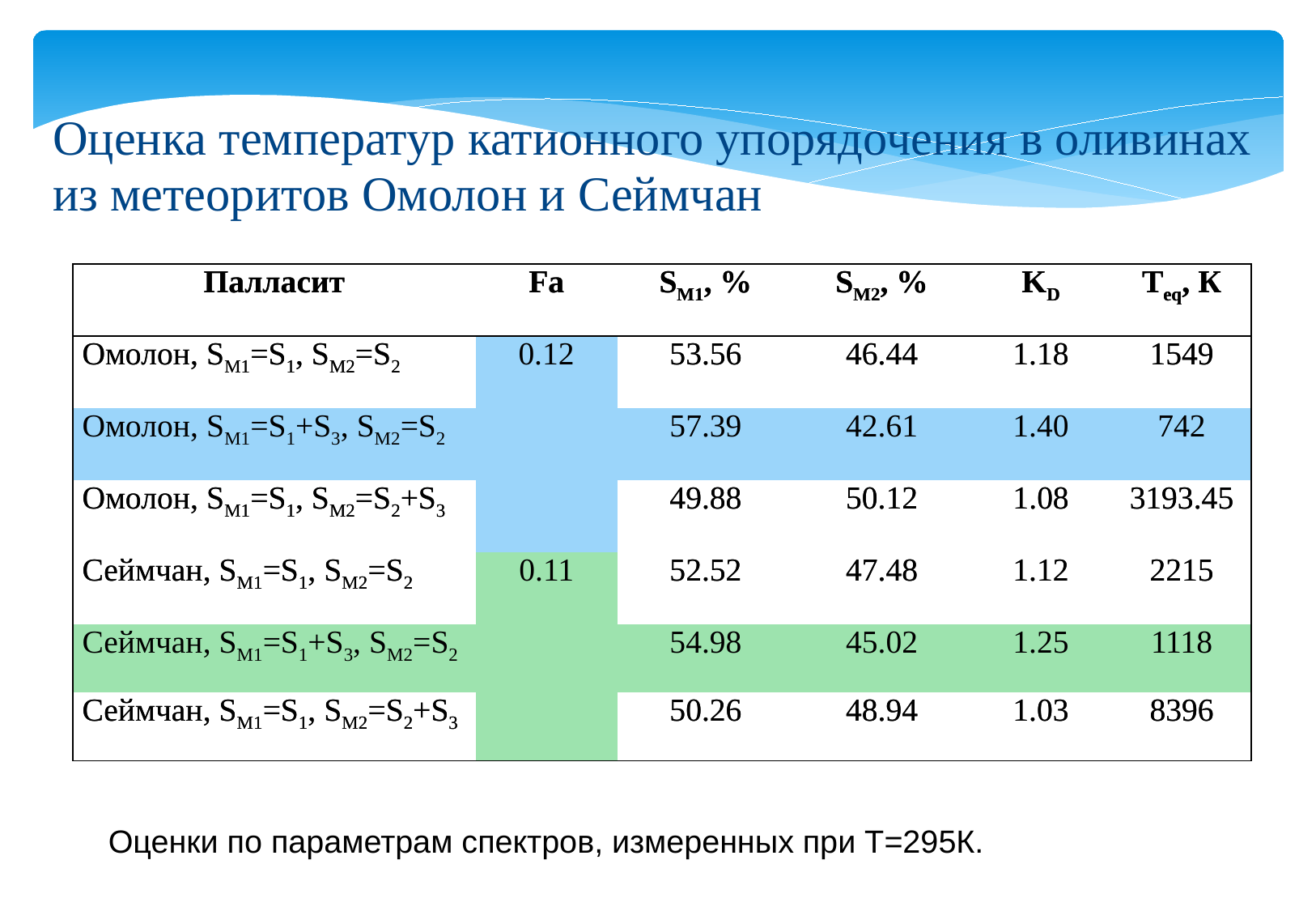

Оценка температур катионного упорядочения в оливинах из метеоритов Омолон и Сеймчан
| Палласит | Fa | SM1, % | SM2, % | KD | Teq, К |
| --- | --- | --- | --- | --- | --- |
| Омолон, SM1=S1, SM2=S2 | 0.12 | 53.56 | 46.44 | 1.18 | 1549 |
| Омолон, SM1=S1+S3, SM2=S2 |  | 57.39 | 42.61 | 1.40 | 742 |
| Омолон, SM1=S1, SM2=S2+S3 |  | 49.88 | 50.12 | 1.08 | 3193.45 |
| Сеймчан, SM1=S1, SM2=S2 | 0.11 | 52.52 | 47.48 | 1.12 | 2215 |
| Сеймчан, SM1=S1+S3, SM2=S2 |  | 54.98 | 45.02 | 1.25 | 1118 |
| Сеймчан, SM1=S1, SM2=S2+S3 |  | 50.26 | 48.94 | 1.03 | 8396 |
| Палласит | Fa | SM1, % | SM2, % | KD | Teq, К |
| --- | --- | --- | --- | --- | --- |
| Омолон, SM1=S1, SM2=S2 | 0.12 | 53.56 | 46.44 | 1.18 | 1549 |
| Омолон, SM1=S1+S3, SM2=S2 |  | 57.39 | 42.61 | 1.40 | 742 |
| Омолон, SM1=S1, SM2=S2+S3 |  | 49.88 | 50.12 | 1.08 | 3193.45 |
| Сеймчан, SM1=S1, SM2=S2 | 0.11 | 52.52 | 47.48 | 1.12 | 2215 |
| Сеймчан, SM1=S1+S3, SM2=S2 |  | 54.98 | 45.02 | 1.25 | 1118 |
| Сеймчан, SM1=S1, SM2=S2+S3 |  | 50.26 | 48.94 | 1.03 | 8396 |
Оценки по параметрам спектров, измеренных при Т=295К.